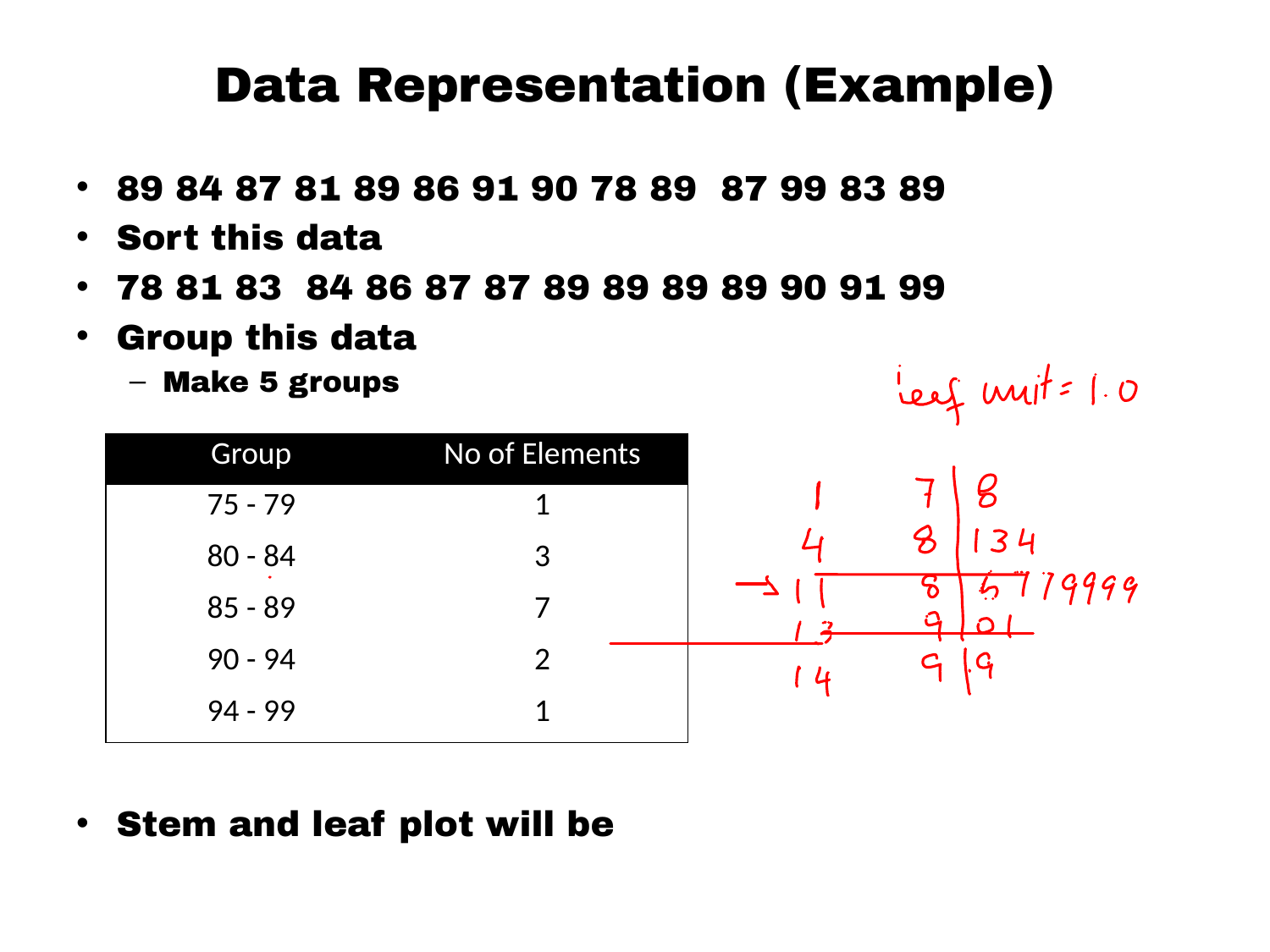

# Data Representation (Example)
89 84 87 81 89 86 91 90 78 89  87 99 83 89
Sort this data
78 81 83  84 86 87 87 89 89 89 89 90 91 99
Group this data
Make 5 groups

Stem and leaf plot will be

| Group | No of Elements |
| --- | --- |
| 75 - 79 | 1 |
| 80 - 84 | 3 |
| 85 - 89 | 7 |
| 90 - 94 | 2 |
| 94 - 99 | 1 |